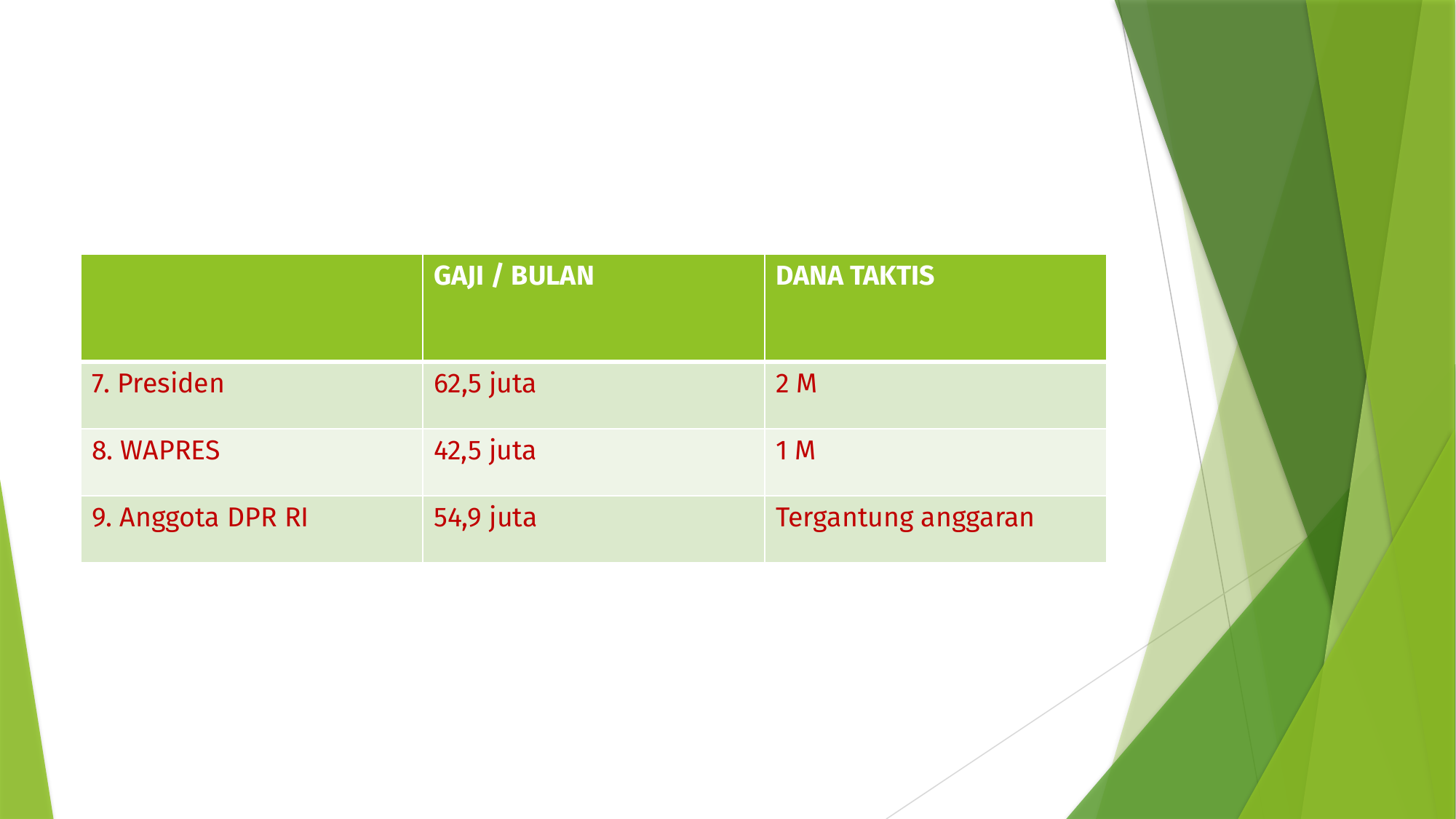

#
|  | GAJI / BULAN | DANA TAKTIS |
| --- | --- | --- |
| 7. Presiden | 62,5 juta | 2 M |
| 8. WAPRES | 42,5 juta | 1 M |
| 9. Anggota DPR RI | 54,9 juta | Tergantung anggaran |